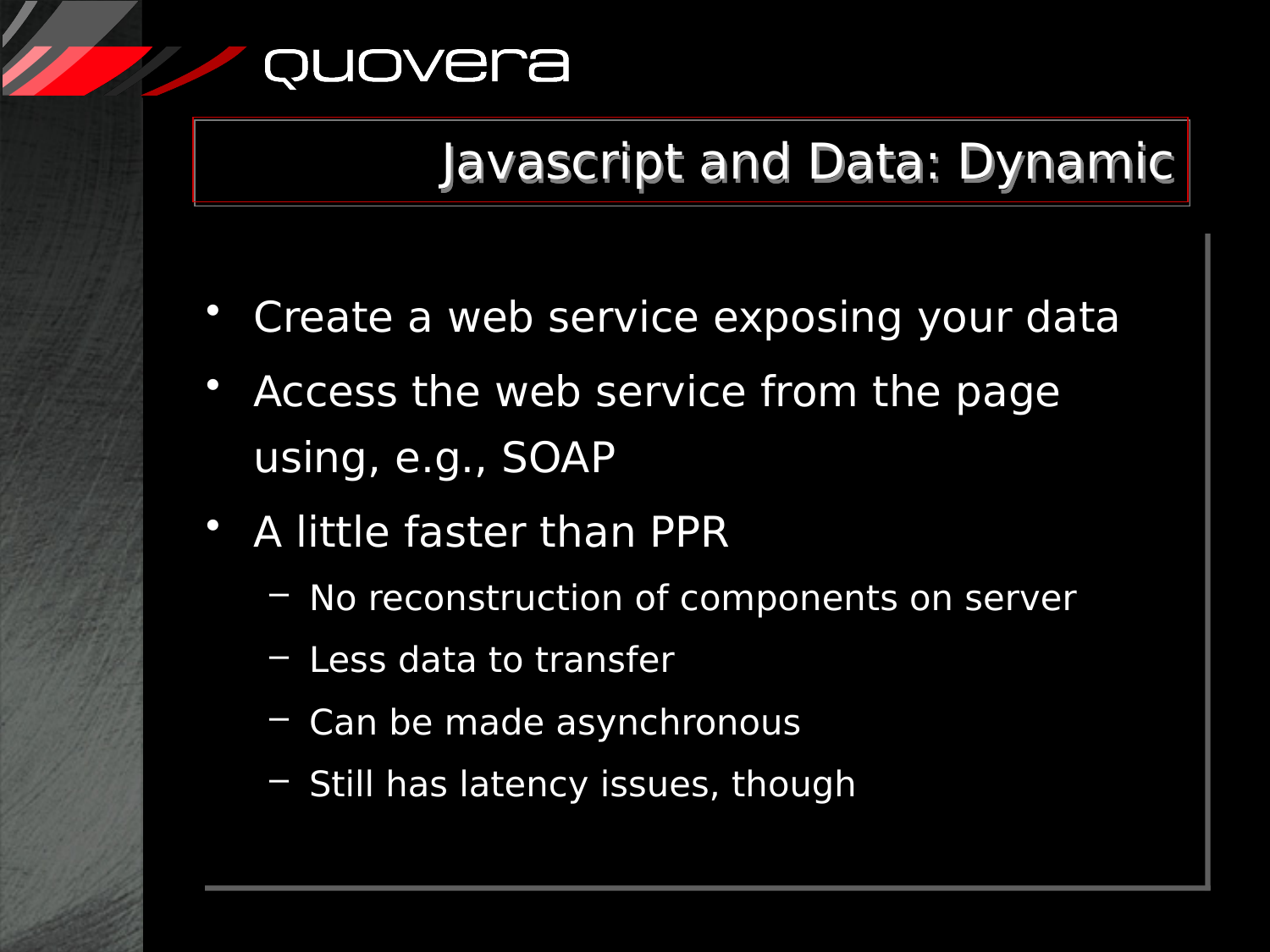

# Javascript and Data: Dynamic
Create a web service exposing your data
Access the web service from the page using, e.g., SOAP
A little faster than PPR
No reconstruction of components on server
Less data to transfer
Can be made asynchronous
Still has latency issues, though